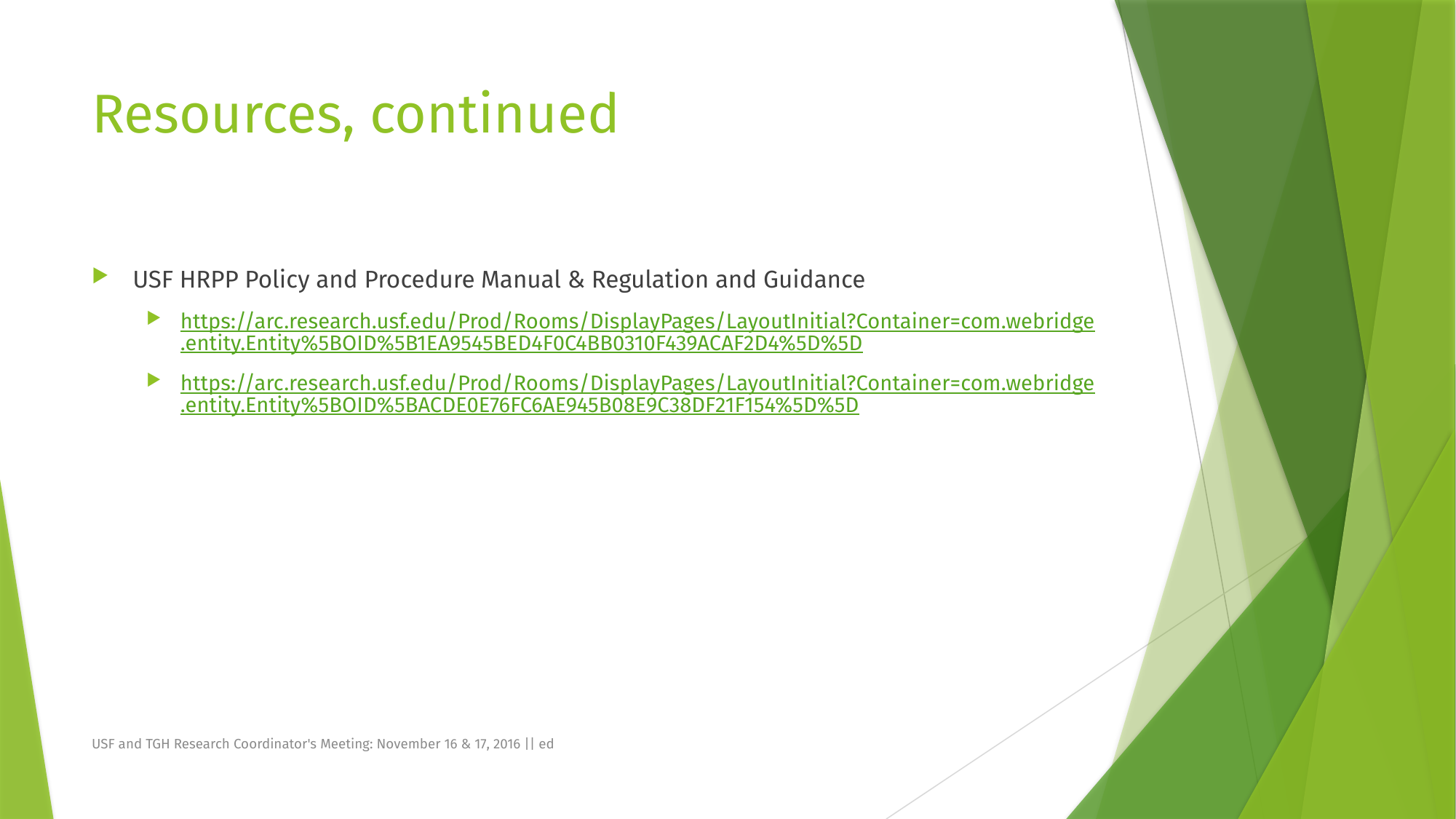

# Resources, continued
USF HRPP Policy and Procedure Manual & Regulation and Guidance
https://arc.research.usf.edu/Prod/Rooms/DisplayPages/LayoutInitial?Container=com.webridge.entity.Entity%5BOID%5B1EA9545BED4F0C4BB0310F439ACAF2D4%5D%5D
https://arc.research.usf.edu/Prod/Rooms/DisplayPages/LayoutInitial?Container=com.webridge.entity.Entity%5BOID%5BACDE0E76FC6AE945B08E9C38DF21F154%5D%5D

USF and TGH Research Coordinator's Meeting: November 16 & 17, 2016 || ed